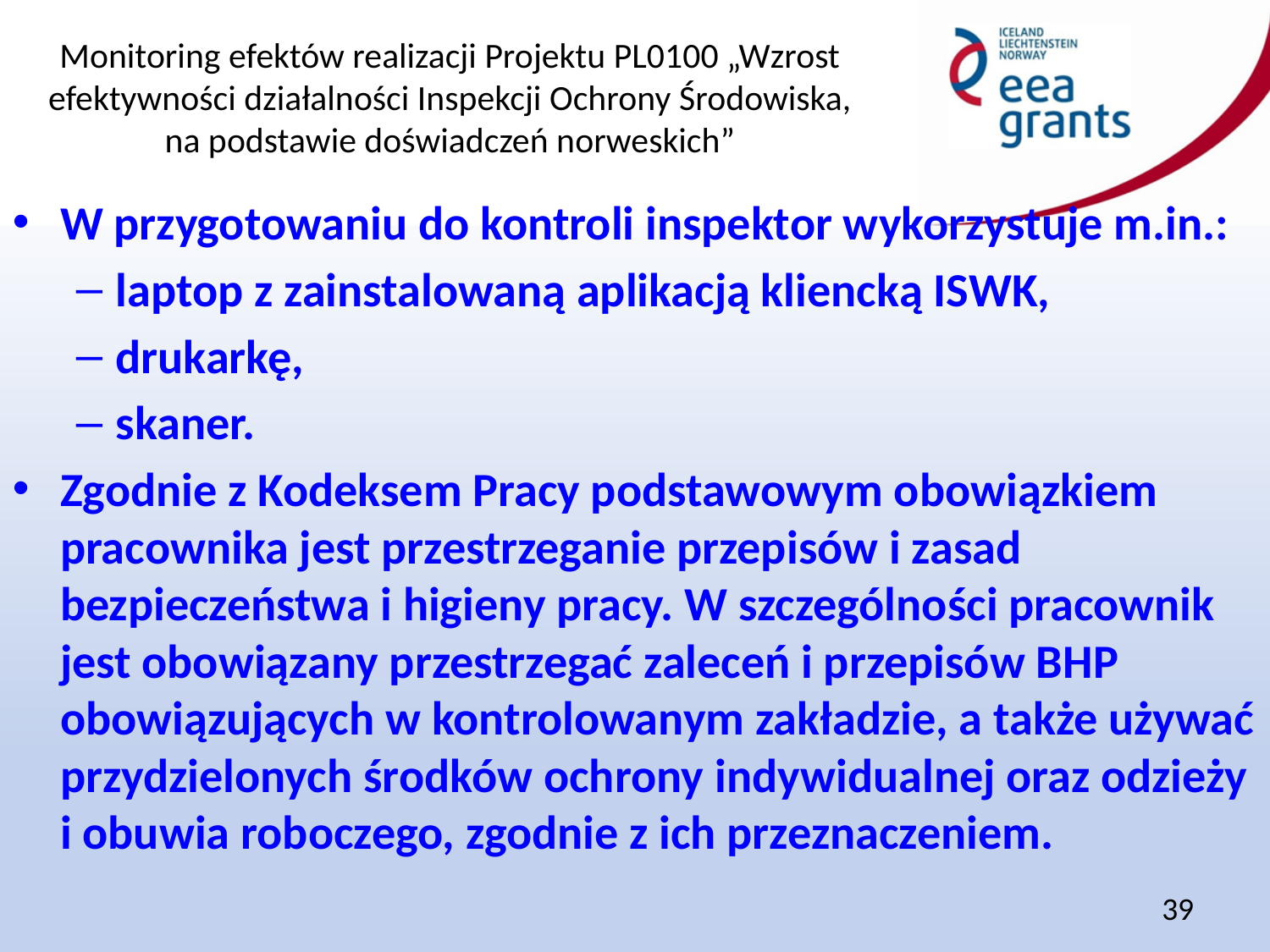

W przygotowaniu do kontroli inspektor wykorzystuje m.in.:
laptop z zainstalowaną aplikacją kliencką ISWK,
drukarkę,
skaner.
Zgodnie z Kodeksem Pracy podstawowym obowiązkiem pracownika jest przestrzeganie przepisów i zasad bezpieczeństwa i higieny pracy. W szczególności pracownik jest obowiązany przestrzegać zaleceń i przepisów BHP obowiązujących w kontrolowanym zakładzie, a także używać przydzielonych środków ochrony indywidualnej oraz odzieży i obuwia roboczego, zgodnie z ich przeznaczeniem.
39